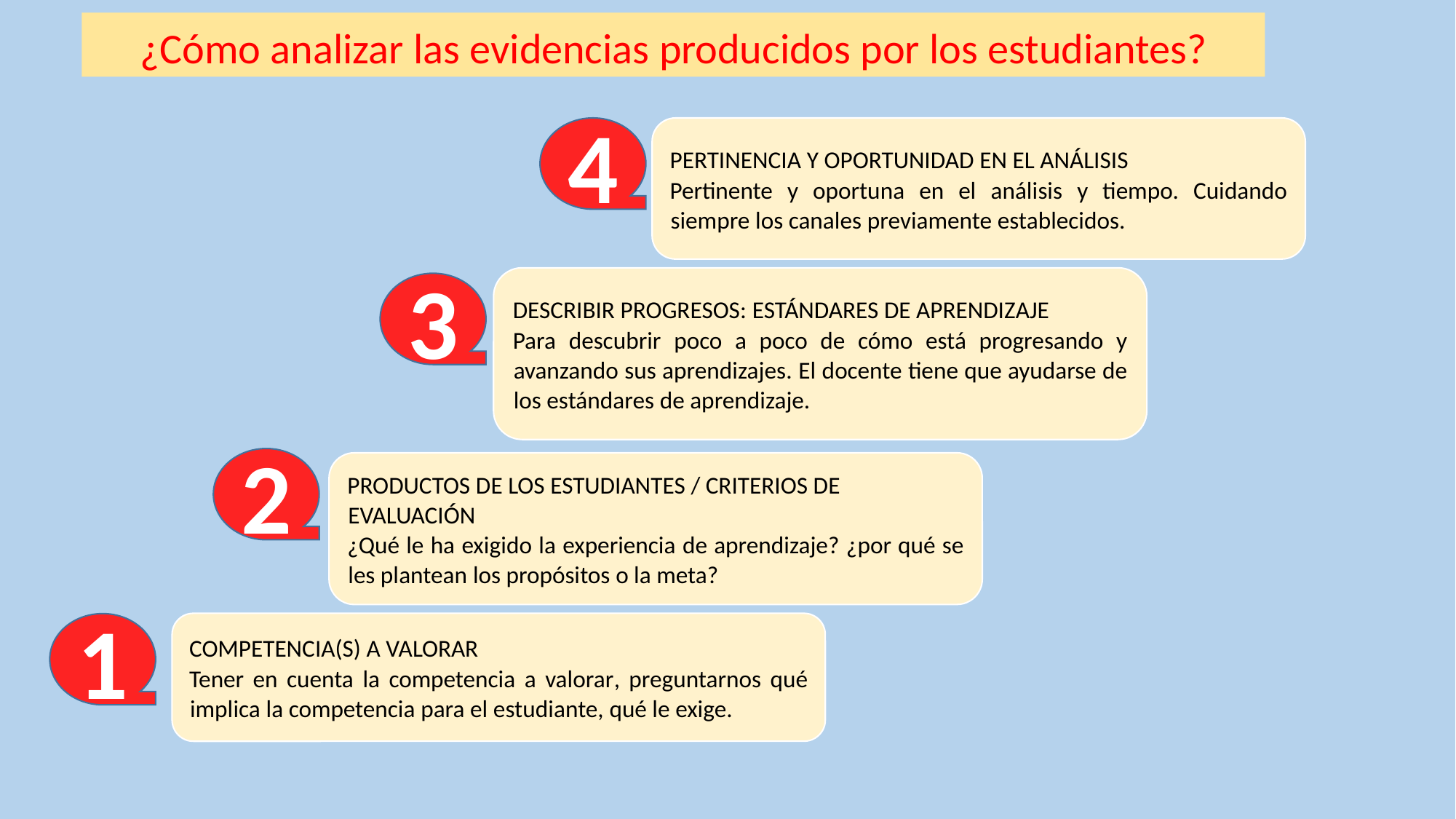

¿Cómo analizar las evidencias producidos por los estudiantes?
4
PERTINENCIA Y OPORTUNIDAD EN EL ANÁLISIS
Pertinente y oportuna en el análisis y tiempo. Cuidando siempre los canales previamente establecidos.
DESCRIBIR PROGRESOS: ESTÁNDARES DE APRENDIZAJE
Para descubrir poco a poco de cómo está progresando y avanzando sus aprendizajes. El docente tiene que ayudarse de los estándares de aprendizaje.
3
2
PRODUCTOS DE LOS ESTUDIANTES / CRITERIOS DE EVALUACIÓN
¿Qué le ha exigido la experiencia de aprendizaje? ¿por qué se les plantean los propósitos o la meta?
COMPETENCIA(S) A VALORAR
Tener en cuenta la competencia a valorar, preguntarnos qué implica la competencia para el estudiante, qué le exige.
1